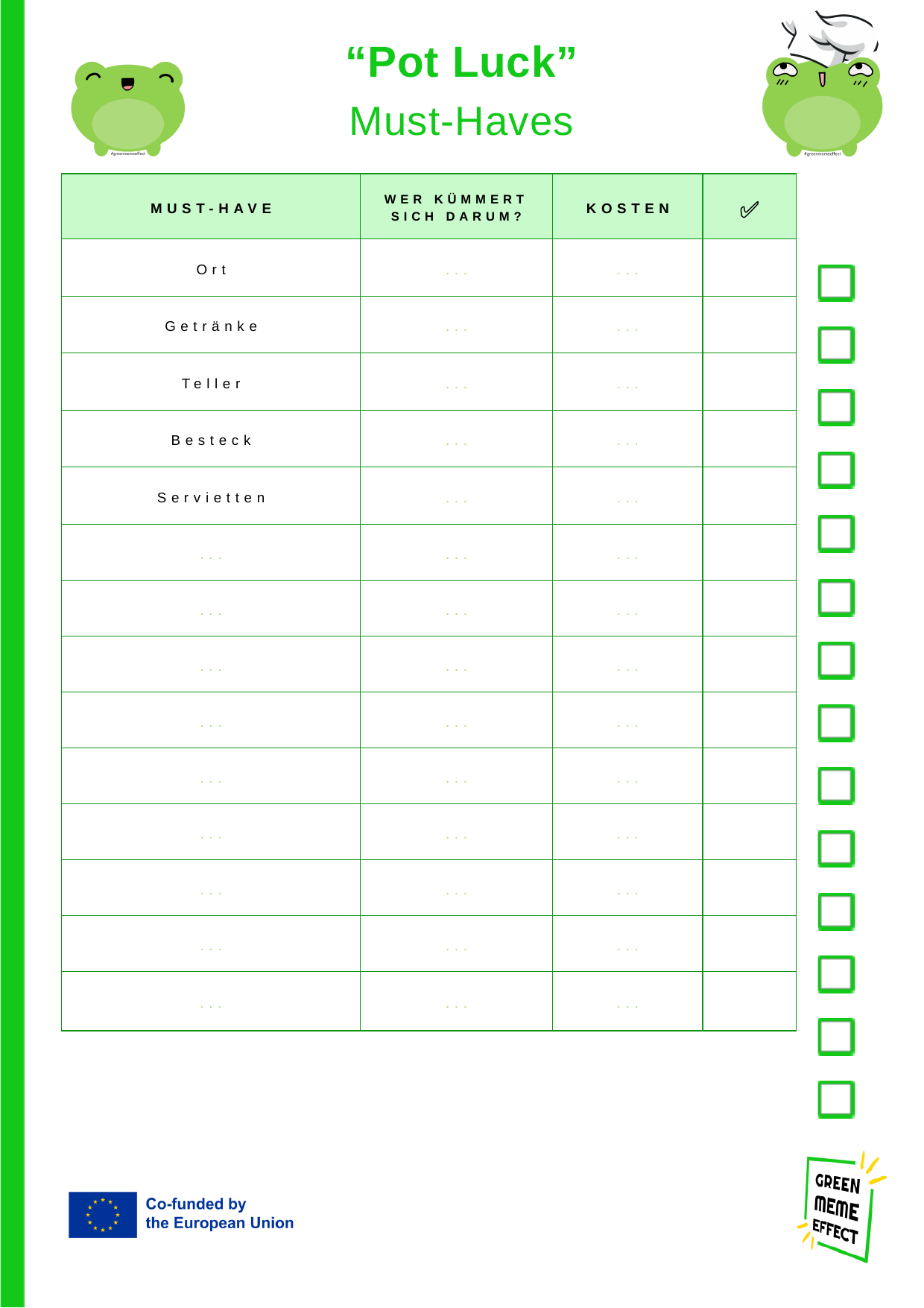

“Pot Luck”
Must-Haves
| MUST-HAVE | WER KÜMMERT SICH DARUM? | KOSTEN | ✅ |
| --- | --- | --- | --- |
| Ort | ... | ... |  |
| Getränke | ... | ... |  |
| Teller | ... | ... |  |
| Besteck | ... | ... |  |
| Servietten | ... | ... |  |
| ... | ... | ... |  |
| ... | ... | ... |  |
| ... | ... | ... |  |
| ... | ... | ... |  |
| ... | ... | ... |  |
| ... | ... | ... |  |
| ... | ... | ... |  |
| ... | ... | ... |  |
| ... | ... | ... |  |